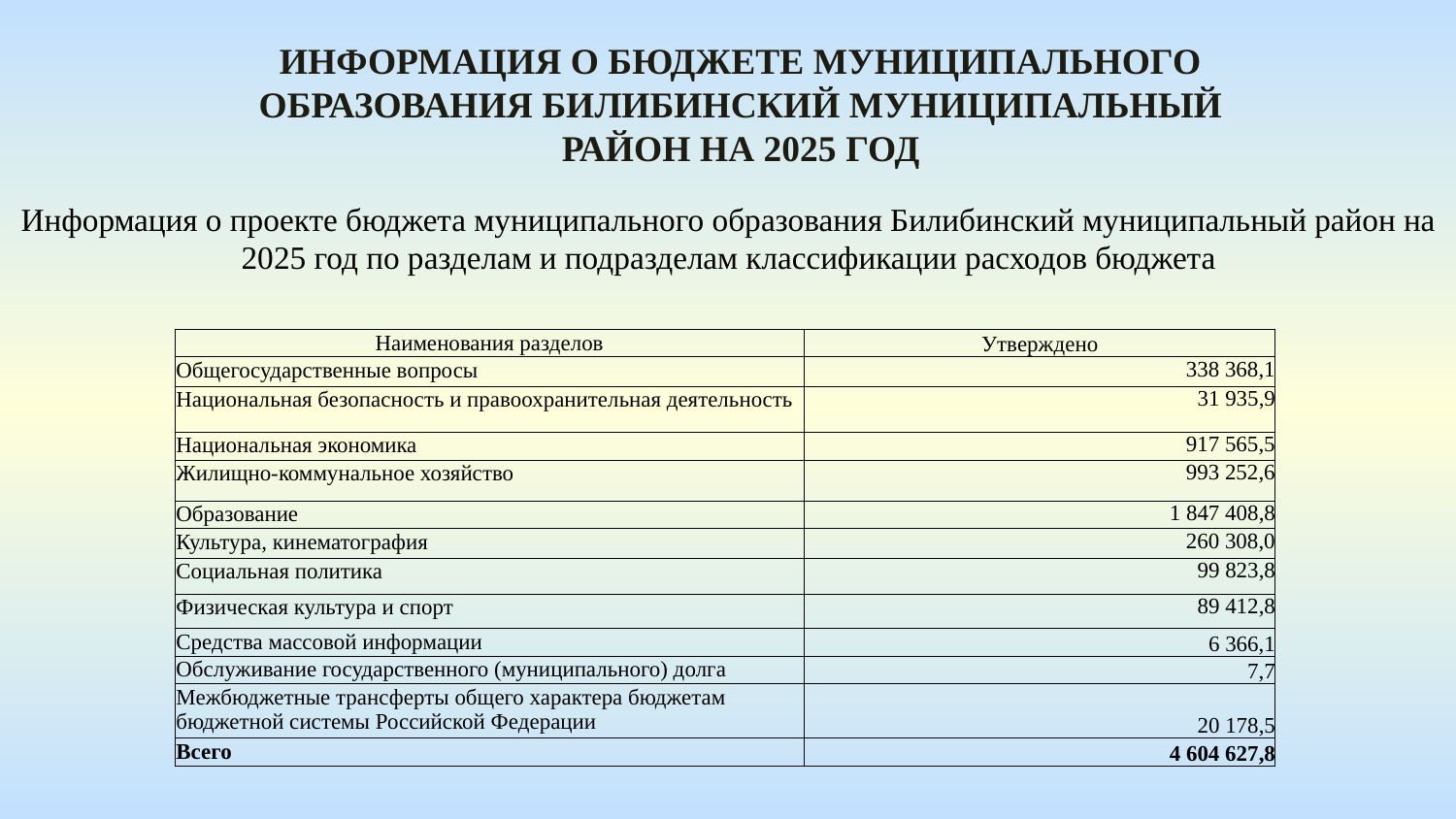

Информация о бюджете МУНИЦИПАЛЬНОГО ОБРАЗОВАНИЯ БИЛИБИНСКИЙ МУНИЦИПАЛЬНЫЙ РАЙОН На 2025 год
Информация о проекте бюджета муниципального образования Билибинский муниципальный район на 2025 год по разделам и подразделам классификации расходов бюджета
| Наименования разделов | Утверждено |
| --- | --- |
| Общегосударственные вопросы | 338 368,1 |
| Национальная безопасность и правоохранительная деятельность | 31 935,9 |
| Национальная экономика | 917 565,5 |
| Жилищно-коммунальное хозяйство | 993 252,6 |
| Образование | 1 847 408,8 |
| Культура, кинематография | 260 308,0 |
| Социальная политика | 99 823,8 |
| Физическая культура и спорт | 89 412,8 |
| Средства массовой информации | 6 366,1 |
| Обслуживание государственного (муниципального) долга | 7,7 |
| Межбюджетные трансферты общего характера бюджетам бюджетной системы Российской Федерации | 20 178,5 |
| Всего | 4 604 627,8 |